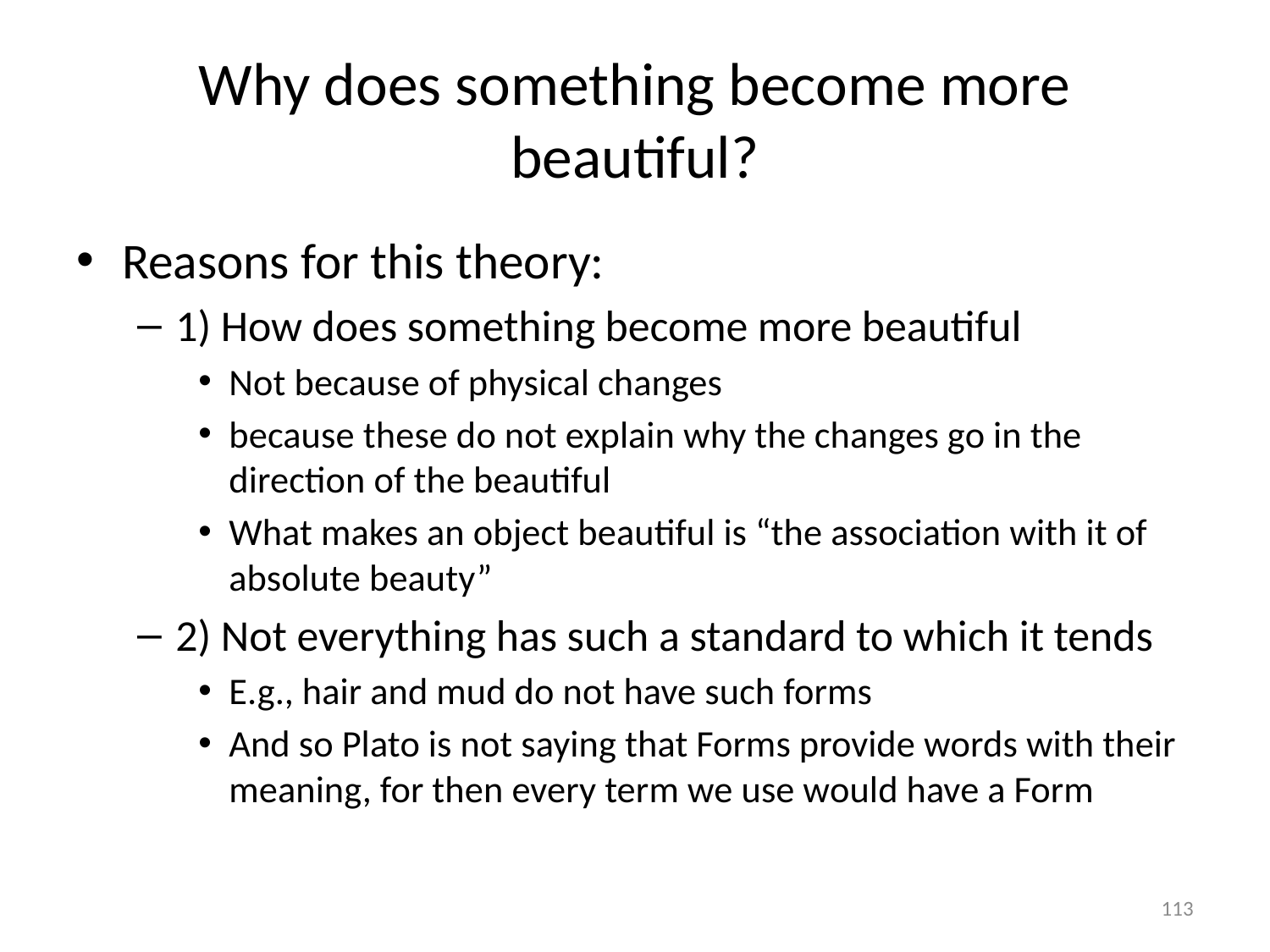

# Why does something become more beautiful?
Reasons for this theory:
1) How does something become more beautiful
Not because of physical changes
because these do not explain why the changes go in the direction of the beautiful
What makes an object beautiful is “the association with it of absolute beauty”
2) Not everything has such a standard to which it tends
E.g., hair and mud do not have such forms
And so Plato is not saying that Forms provide words with their meaning, for then every term we use would have a Form
113